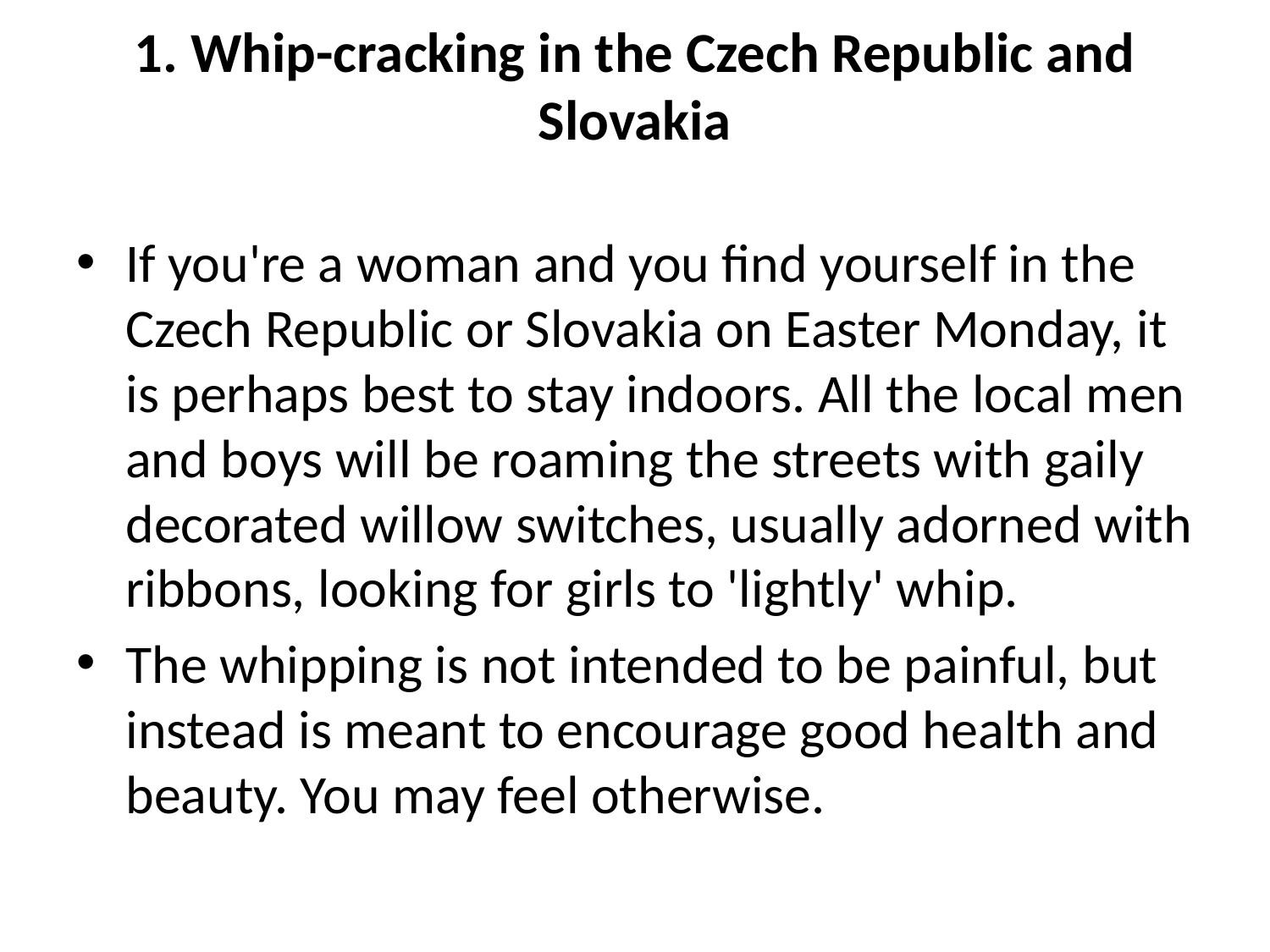

# 1. Whip-cracking in the Czech Republic and Slovakia
If you're a woman and you find yourself in the Czech Republic or Slovakia on Easter Monday, it is perhaps best to stay indoors. All the local men and boys will be roaming the streets with gaily decorated willow switches, usually adorned with ribbons, looking for girls to 'lightly' whip.
The whipping is not intended to be painful, but instead is meant to encourage good health and beauty. You may feel otherwise.